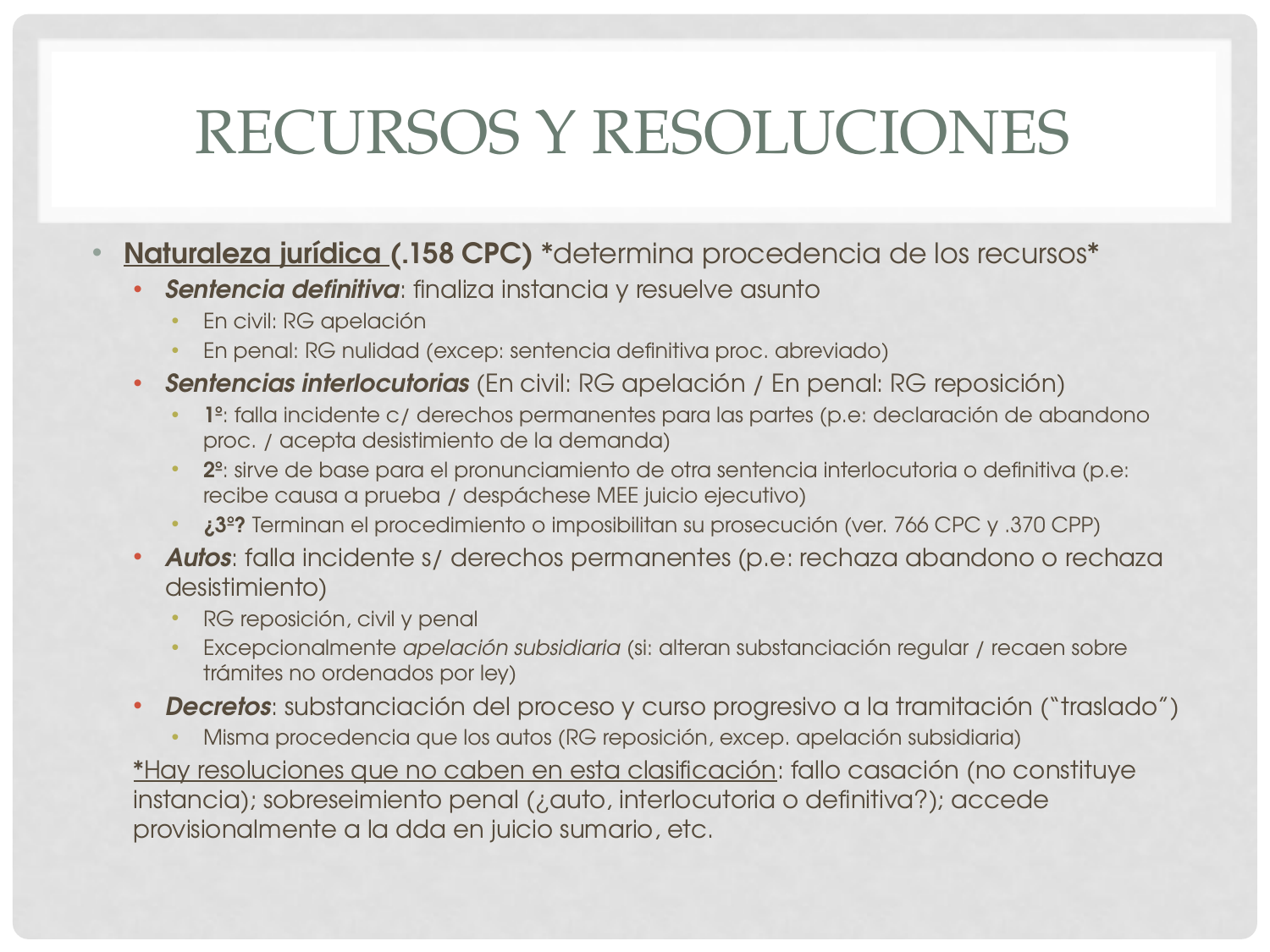

# Recursos y resoluciones
Naturaleza jurídica (.158 CPC) *determina procedencia de los recursos*
Sentencia definitiva: finaliza instancia y resuelve asunto
En civil: RG apelación
En penal: RG nulidad (excep: sentencia definitiva proc. abreviado)
Sentencias interlocutorias (En civil: RG apelación / En penal: RG reposición)
1º: falla incidente c/ derechos permanentes para las partes (p.e: declaración de abandono proc. / acepta desistimiento de la demanda)
2º: sirve de base para el pronunciamiento de otra sentencia interlocutoria o definitiva (p.e: recibe causa a prueba / despáchese MEE juicio ejecutivo)
¿3º? Terminan el procedimiento o imposibilitan su prosecución (ver. 766 CPC y .370 CPP)
Autos: falla incidente s/ derechos permanentes (p.e: rechaza abandono o rechaza desistimiento)
RG reposición, civil y penal
Excepcionalmente apelación subsidiaria (si: alteran substanciación regular / recaen sobre trámites no ordenados por ley)
Decretos: substanciación del proceso y curso progresivo a la tramitación (“traslado”)
Misma procedencia que los autos (RG reposición, excep. apelación subsidiaria)
*Hay resoluciones que no caben en esta clasificación: fallo casación (no constituye instancia); sobreseimiento penal (¿auto, interlocutoria o definitiva?); accede provisionalmente a la dda en juicio sumario, etc.